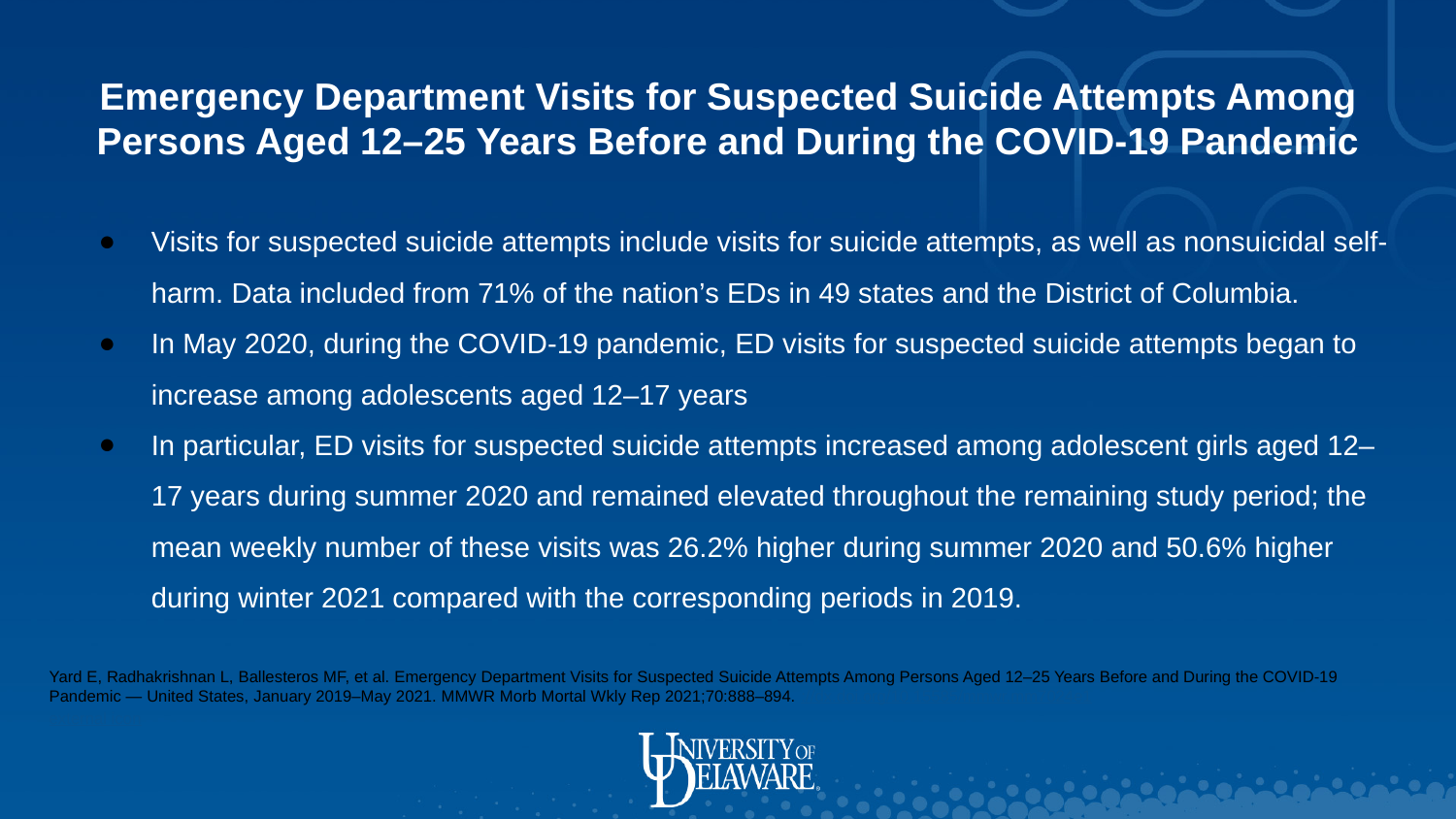

# Emergency Department Visits for Suspected Suicide Attempts Among Persons Aged 12–25 Years Before and During the COVID-19 Pandemic
Visits for suspected suicide attempts include visits for suicide attempts, as well as nonsuicidal self-harm. Data included from 71% of the nation’s EDs in 49 states and the District of Columbia.
In May 2020, during the COVID-19 pandemic, ED visits for suspected suicide attempts began to increase among adolescents aged 12–17 years
In particular, ED visits for suspected suicide attempts increased among adolescent girls aged 12–17 years during summer 2020 and remained elevated throughout the remaining study period; the mean weekly number of these visits was 26.2% higher during summer 2020 and 50.6% higher during winter 2021 compared with the corresponding periods in 2019.
Yard E, Radhakrishnan L, Ballesteros MF, et al. Emergency Department Visits for Suspected Suicide Attempts Among Persons Aged 12–25 Years Before and During the COVID-19 Pandemic — United States, January 2019–May 2021. MMWR Morb Mortal Wkly Rep 2021;70:888–894. ://dx.doi.org/10.15585/mmwr.mm7024e1
external icon